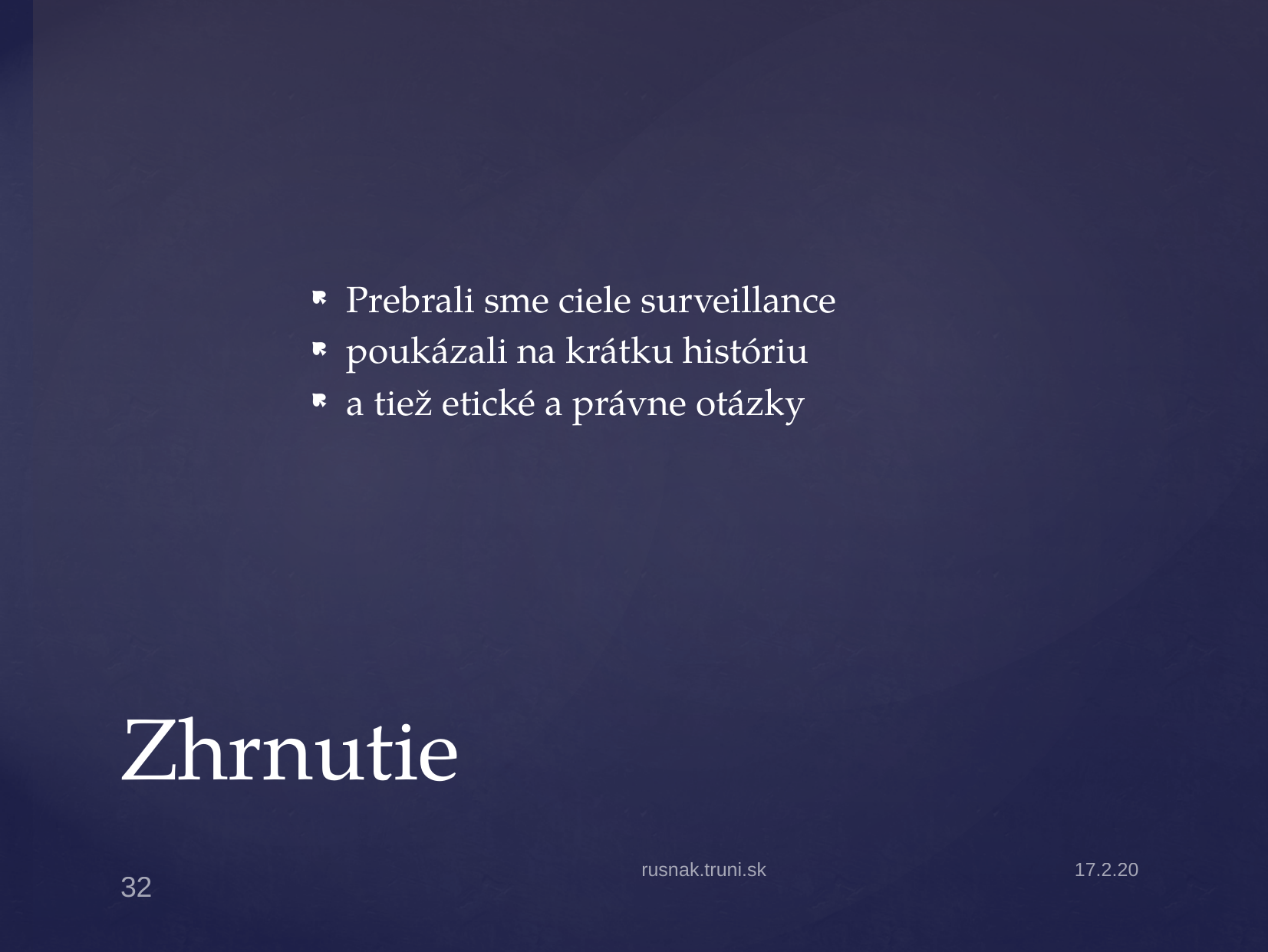

Prebrali sme ciele surveillance
poukázali na krátku históriu
a tiež etické a právne otázky
# Zhrnutie
rusnak.truni.sk
17.2.20
32